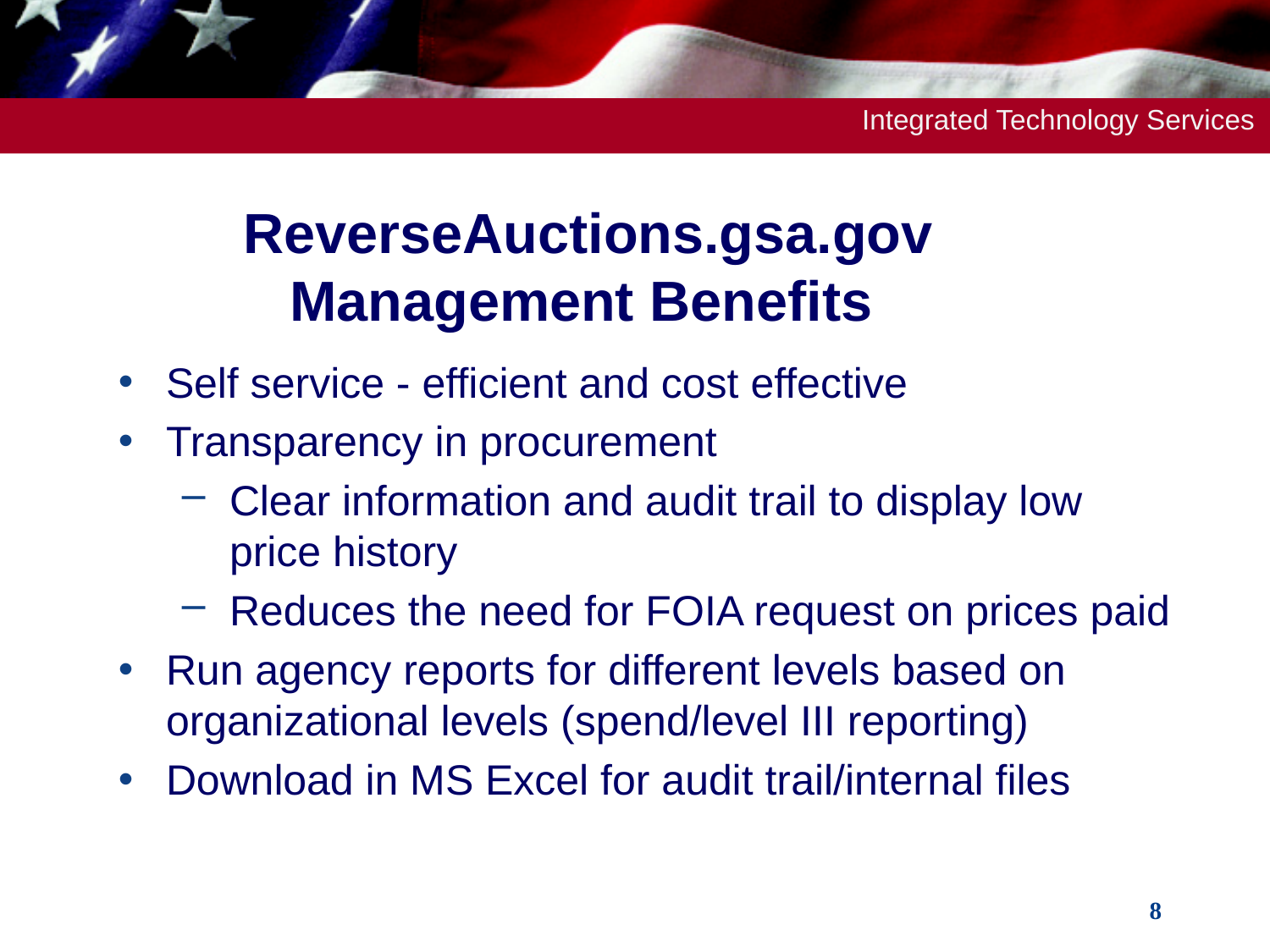

Integrated Technology Services
# ReverseAuctions.gsa.gov Management Benefits
Self service - efficient and cost effective
Transparency in procurement
Clear information and audit trail to display low price history
Reduces the need for FOIA request on prices paid
Run agency reports for different levels based on organizational levels (spend/level III reporting)
Download in MS Excel for audit trail/internal files
8